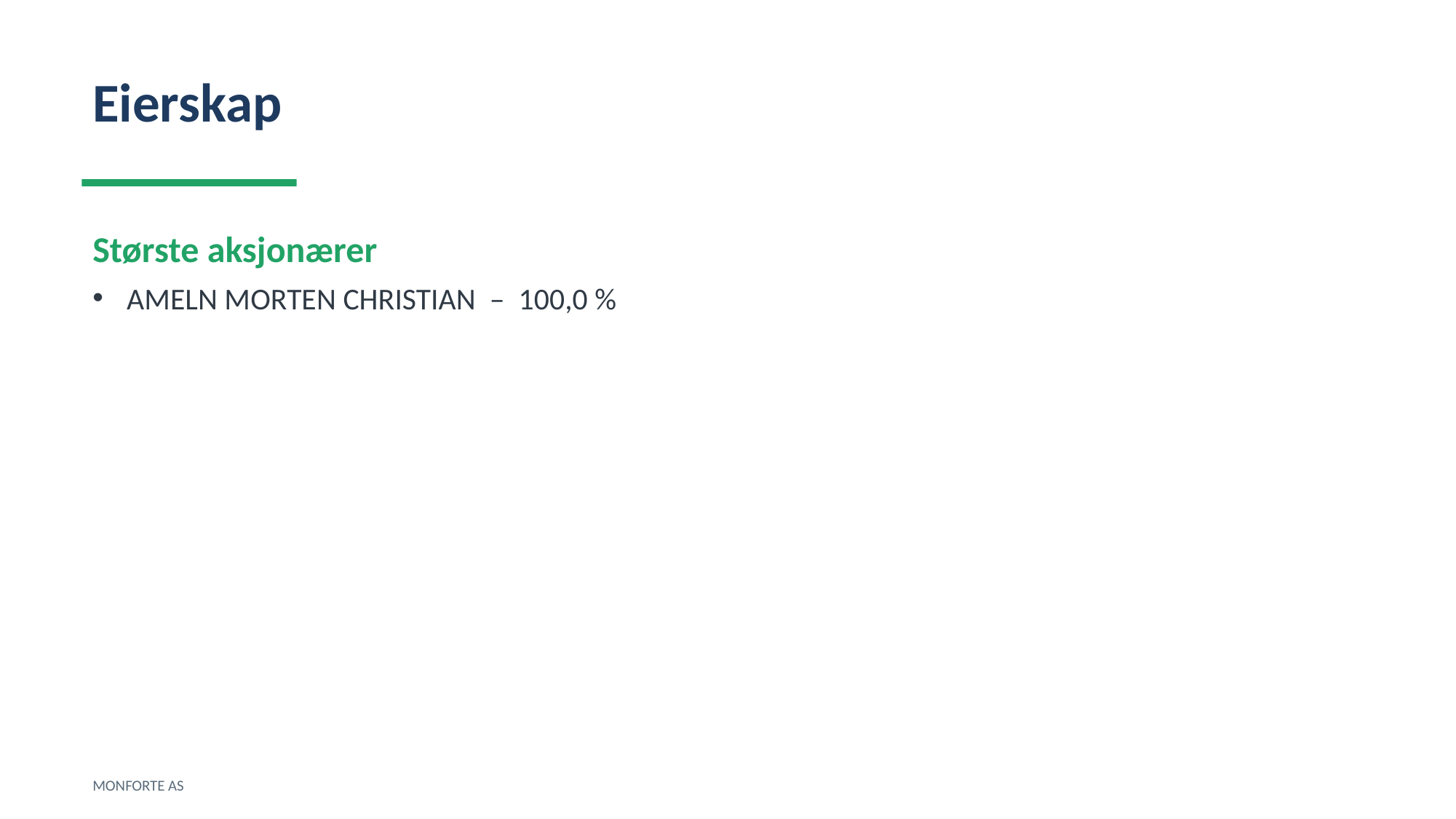

Eierskap

Største aksjonærer
AMELN MORTEN CHRISTIAN  –  100,0 %
MONFORTE AS